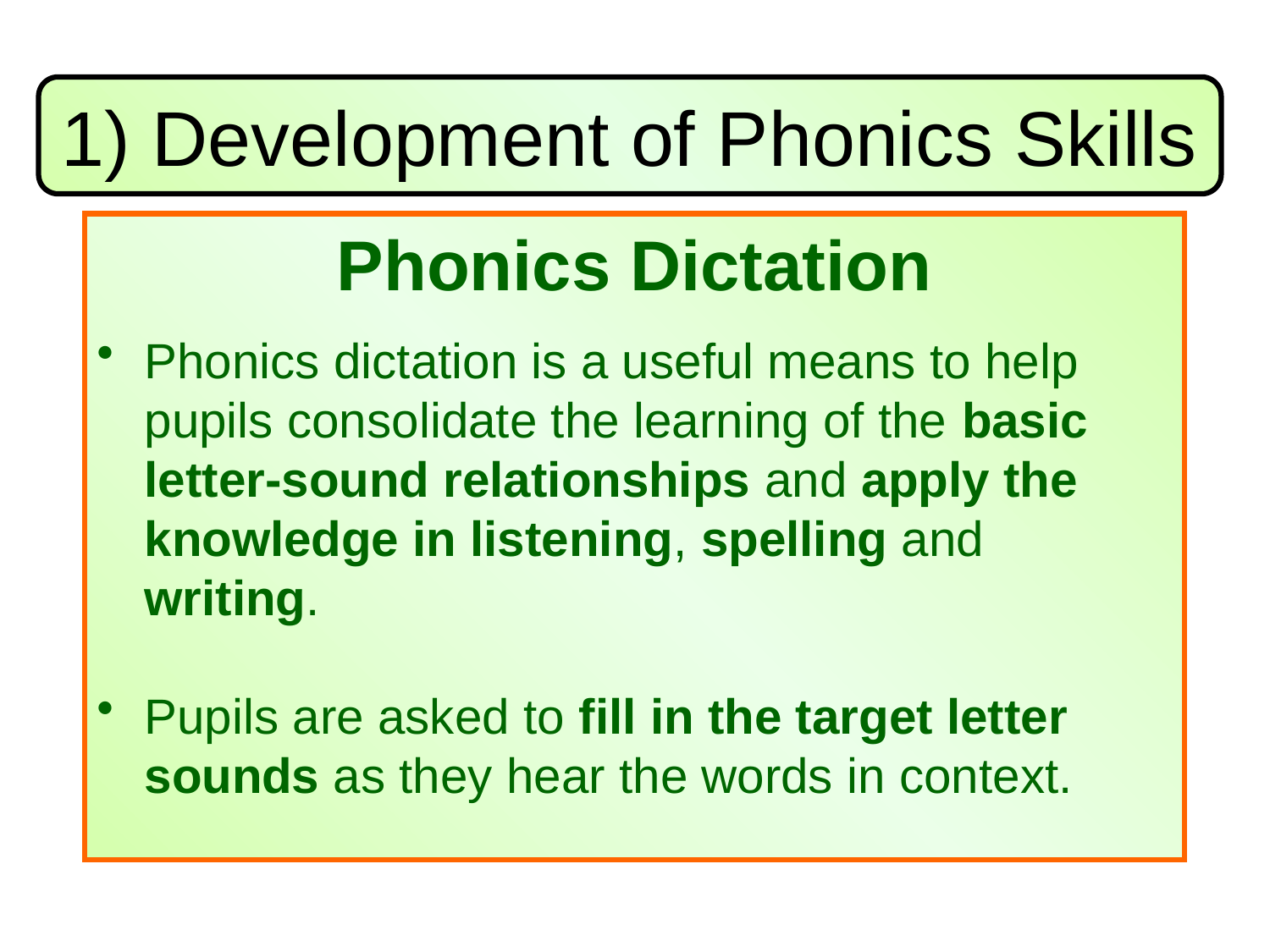

1) Development of Phonics Skills
Phonics Dictation
Phonics dictation is a useful means to help pupils consolidate the learning of the basic letter-sound relationships and apply the knowledge in listening, spelling and writing.

Pupils are asked to fill in the target letter sounds as they hear the words in context.